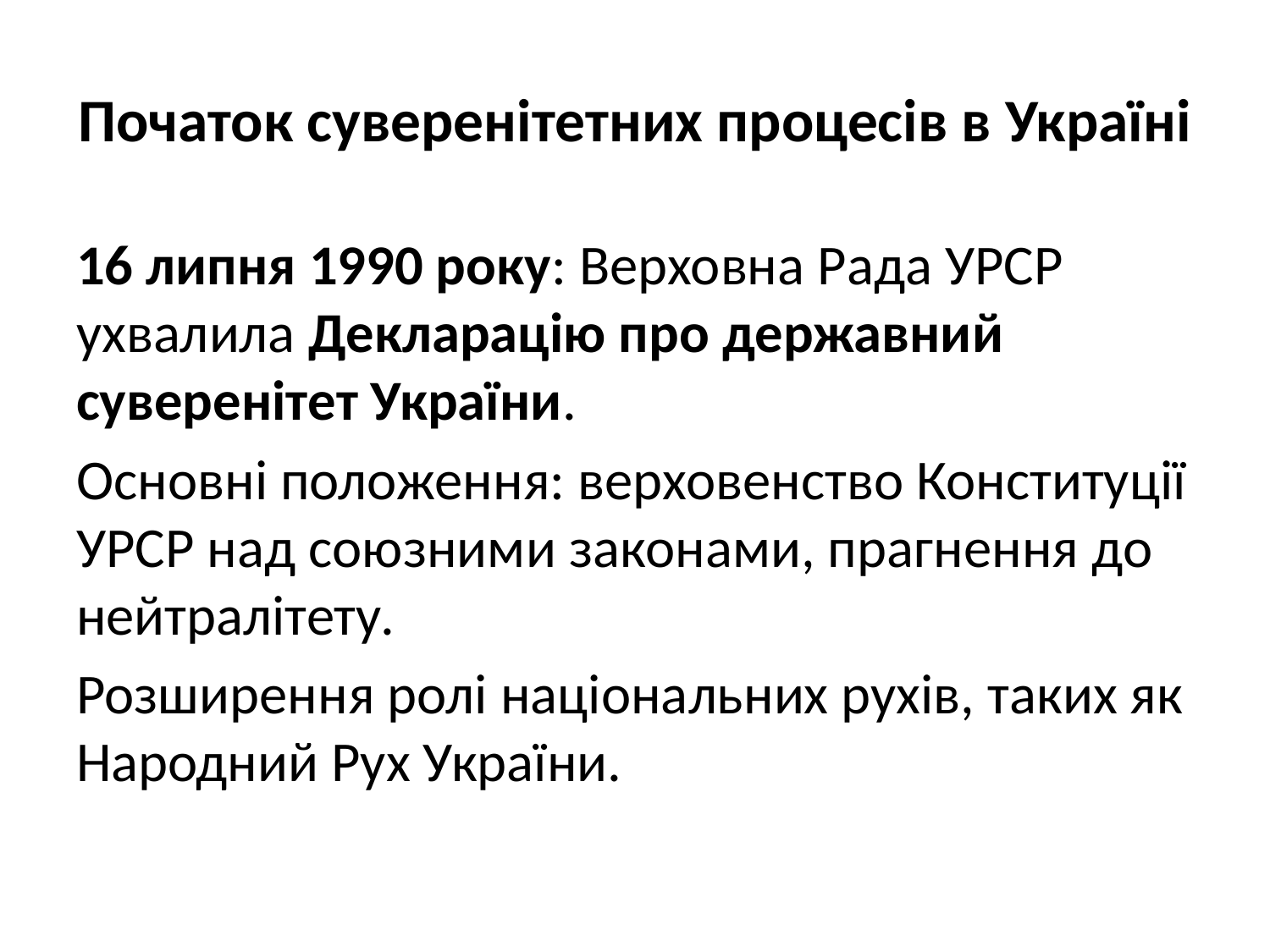

# Початок суверенітетних процесів в Україні
16 липня 1990 року: Верховна Рада УРСР ухвалила Декларацію про державний суверенітет України.
Основні положення: верховенство Конституції УРСР над союзними законами, прагнення до нейтралітету.
Розширення ролі національних рухів, таких як Народний Рух України.